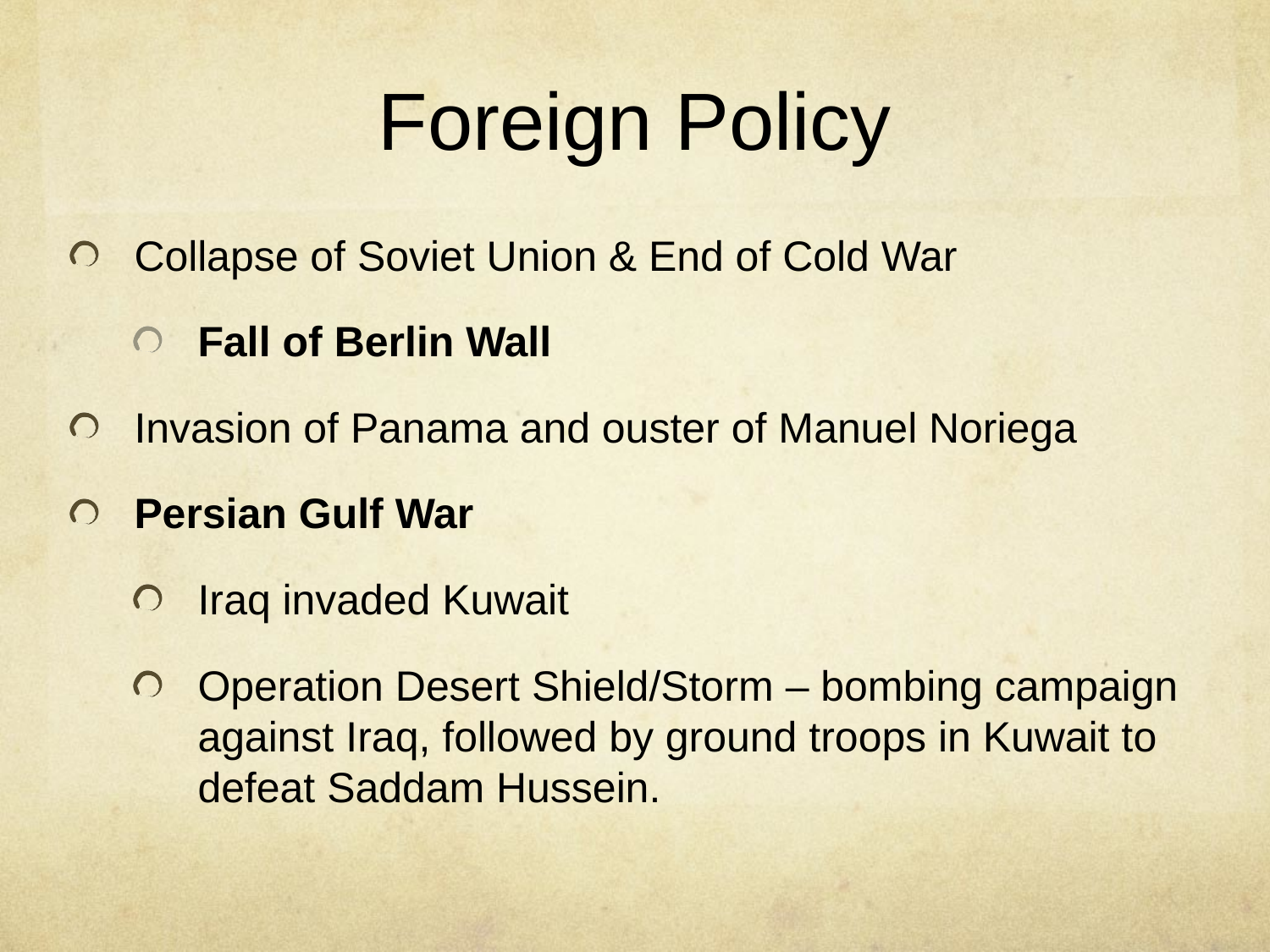

Foreign Policy
Collapse of Soviet Union & End of Cold War
Fall of Berlin Wall
Invasion of Panama and ouster of Manuel Noriega
Persian Gulf War
Iraq invaded Kuwait
Operation Desert Shield/Storm – bombing campaign against Iraq, followed by ground troops in Kuwait to defeat Saddam Hussein.